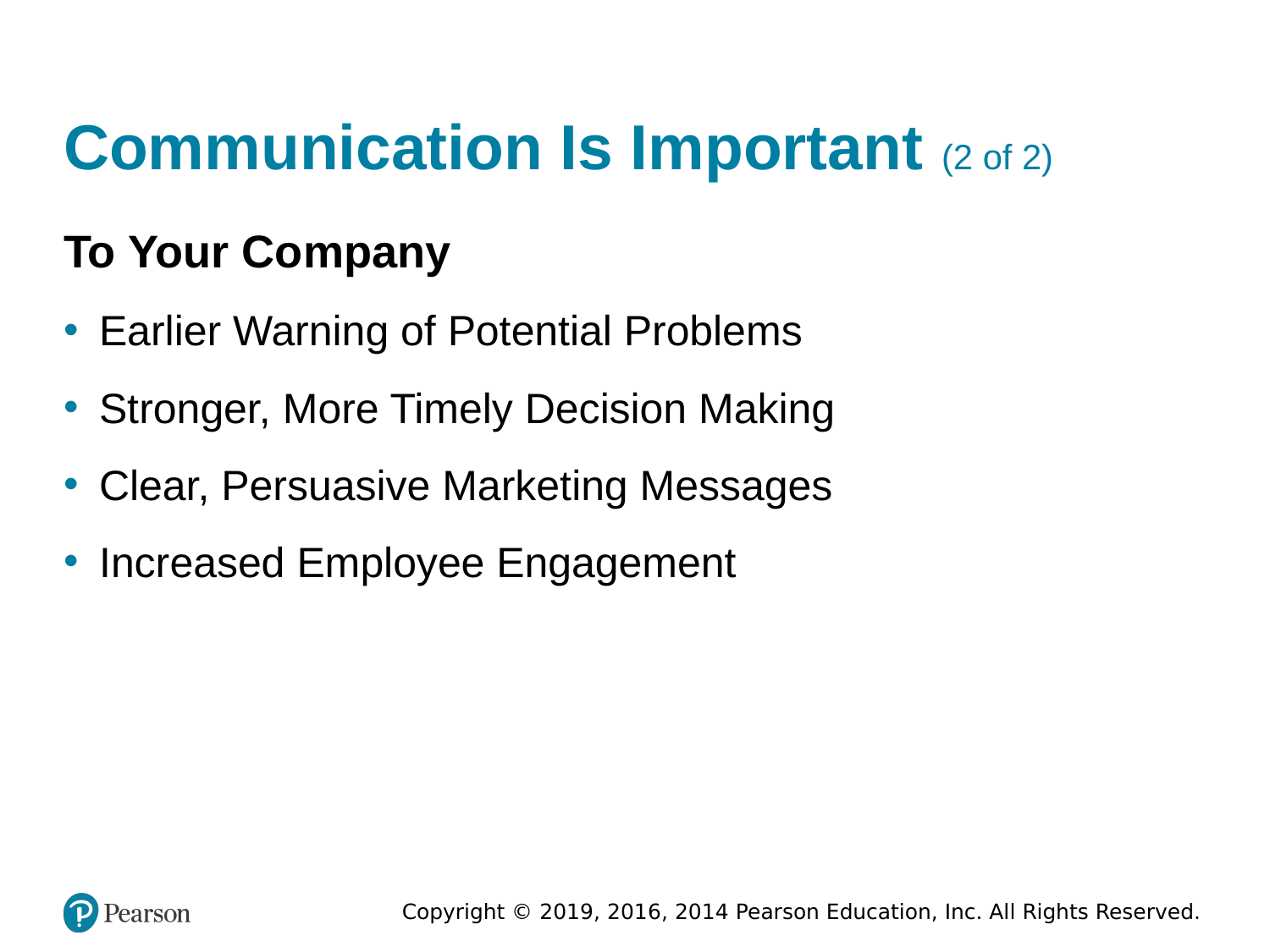

# Communication Is Important (2 of 2)
To Your Company
Earlier Warning of Potential Problems
Stronger, More Timely Decision Making
Clear, Persuasive Marketing Messages
Increased Employee Engagement